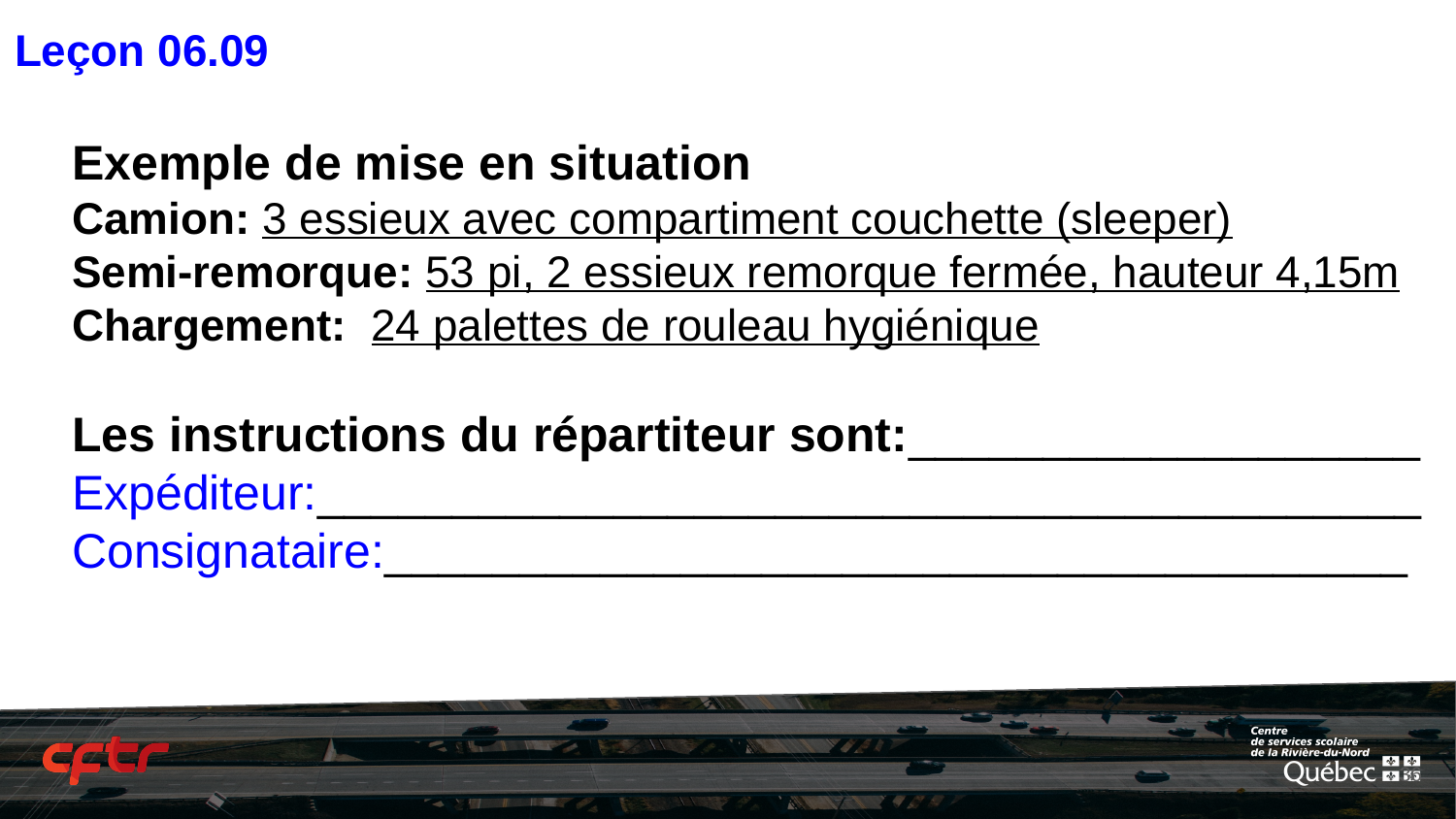

Leçon 06.09
Exemple de mise en situation
Camion: 3 essieux avec compartiment couchette (sleeper)
Semi-remorque: 53 pi, 2 essieux remorque fermée, hauteur 4,15m
Chargement:  24 palettes de rouleau hygiénique

Les instructions du répartiteur sont:___________________
Expéditeur:_________________________________________
Consignataire:______________________________________
36